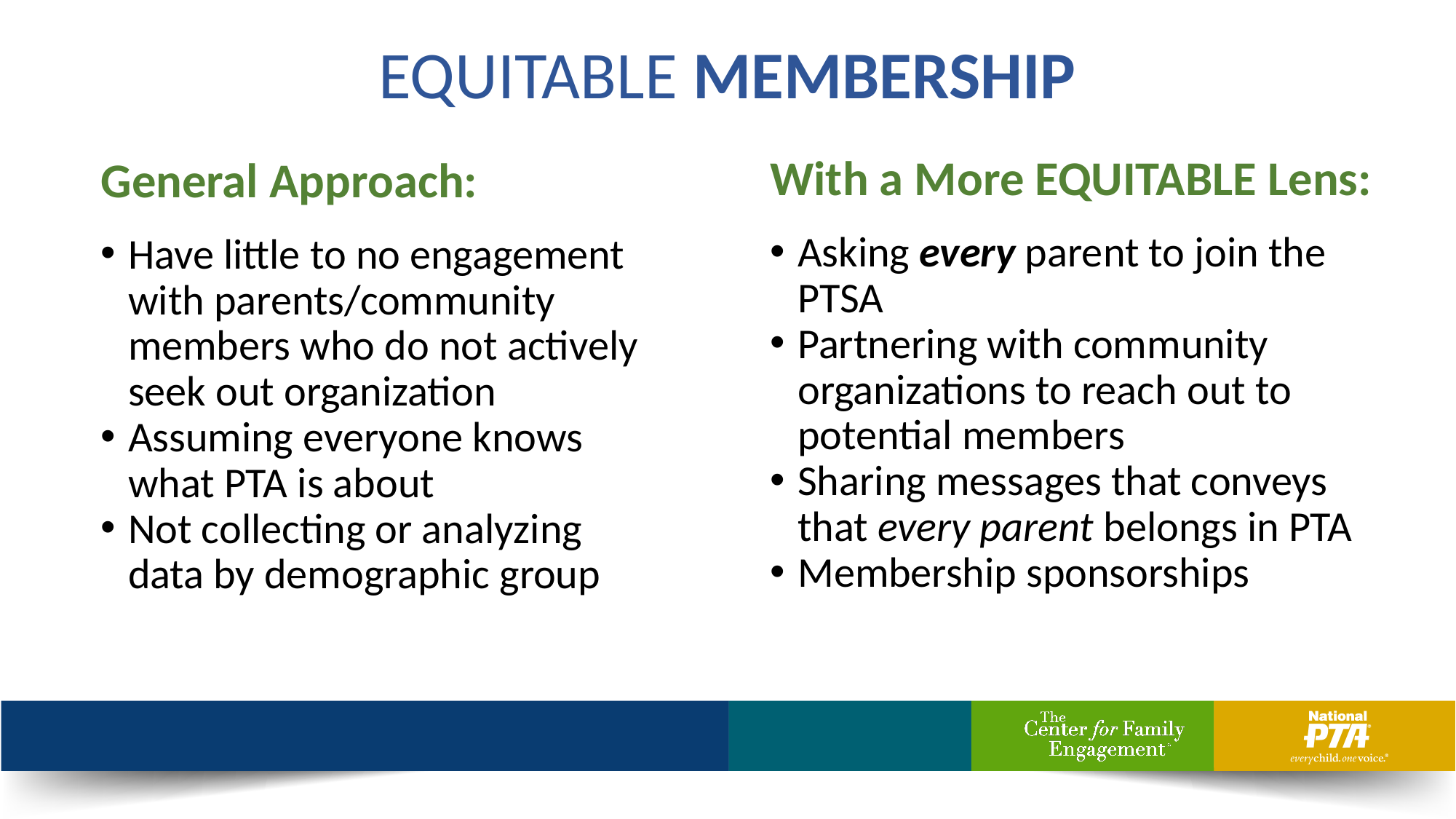

EQUITABLE MEMBERSHIP
With a More EQUITABLE Lens:
General Approach:
Asking every parent to join the PTSA
Partnering with community organizations to reach out to potential members
Sharing messages that conveys that every parent belongs in PTA
Membership sponsorships
Have little to no engagement with parents/community members who do not actively seek out organization
Assuming everyone knows what PTA is about
Not collecting or analyzing data by demographic group